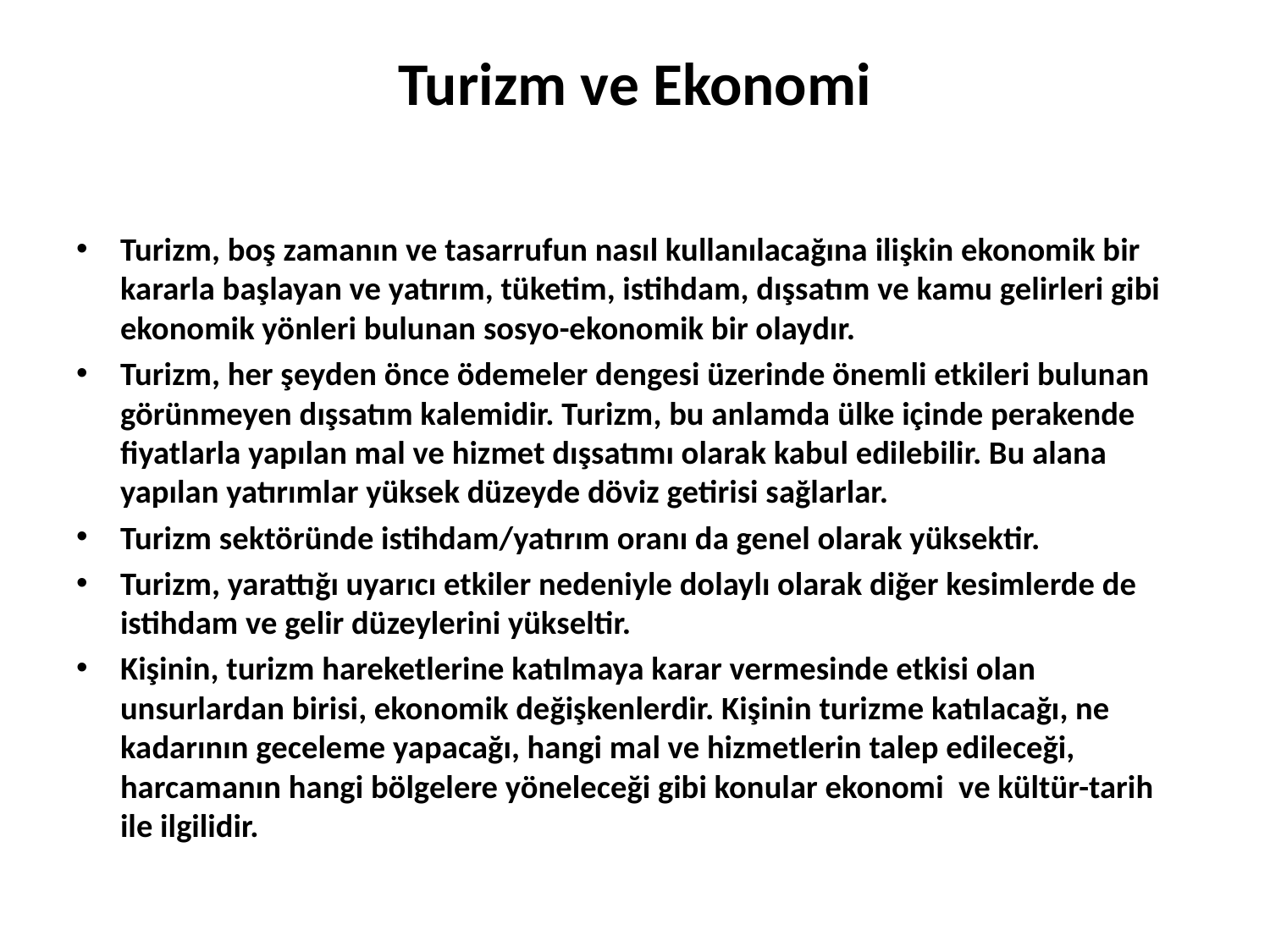

# Turizm ve Ekonomi
Turizm, boş zamanın ve tasarrufun nasıl kullanılacağına ilişkin ekonomik bir kararla başlayan ve yatırım, tüketim, istihdam, dışsatım ve kamu gelirleri gibi ekonomik yönleri bulunan sosyo-ekonomik bir olaydır.
Turizm, her şeyden önce ödemeler dengesi üzerinde önemli etkileri bulunan görünmeyen dışsatım kalemidir. Turizm, bu anlamda ülke içinde perakende fiyatlarla yapılan mal ve hizmet dışsatımı olarak kabul edilebilir. Bu alana yapılan yatırımlar yüksek düzeyde döviz getirisi sağlarlar.
Turizm sektöründe istihdam/yatırım oranı da genel olarak yüksektir.
Turizm, yarattığı uyarıcı etkiler nedeniyle dolaylı olarak diğer kesimlerde de istihdam ve gelir düzeylerini yükseltir.
Kişinin, turizm hareketlerine katılmaya karar vermesinde etkisi olan unsurlardan birisi, ekonomik değişkenlerdir. Kişinin turizme katılacağı, ne kadarının geceleme yapacağı, hangi mal ve hizmetlerin talep edileceği, harcamanın hangi bölgelere yöneleceği gibi konular ekonomi  ve kültür-tarih ile ilgilidir.